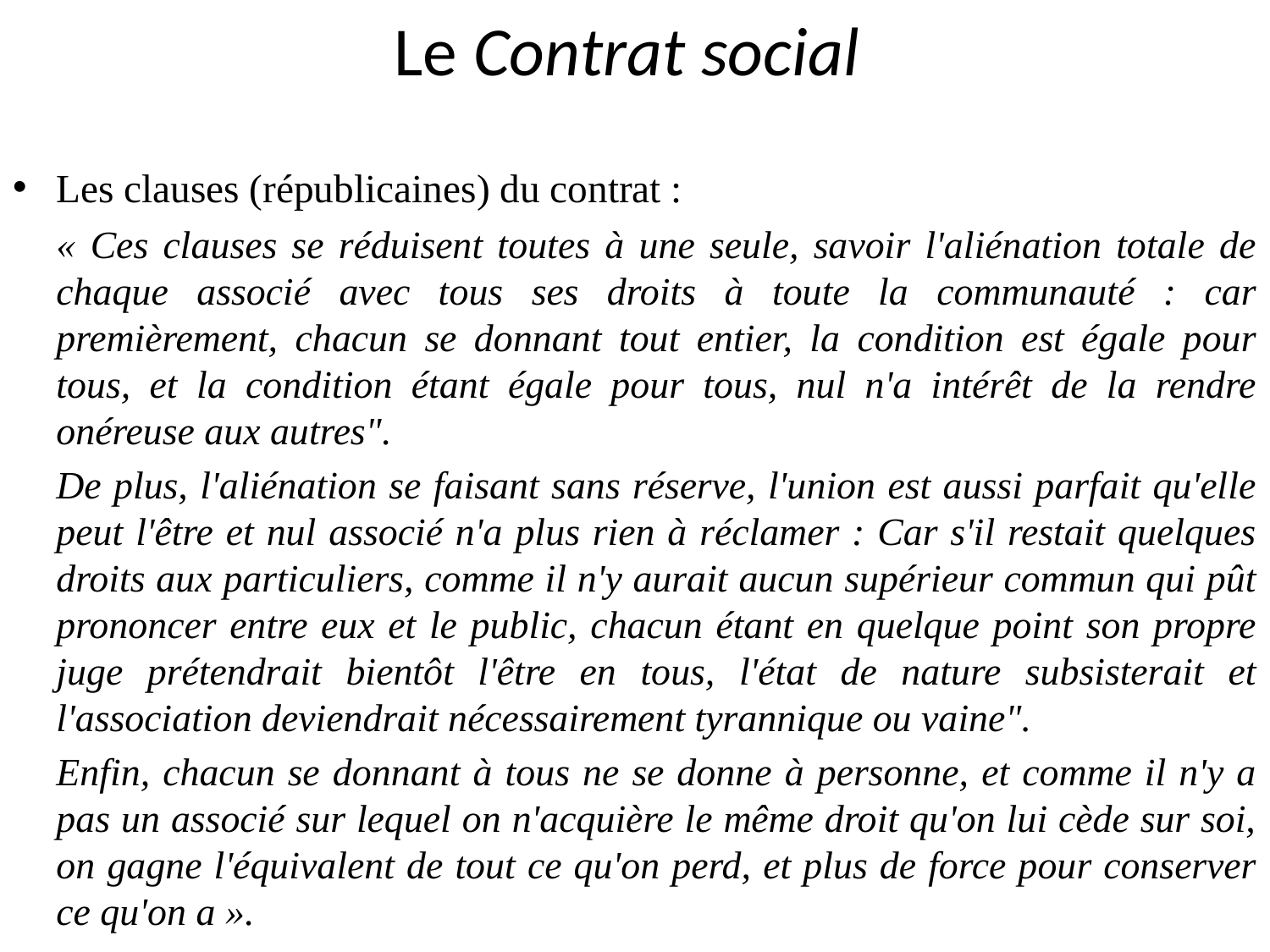

# Le Contrat social
Les clauses (républicaines) du contrat :
	« Ces clauses se réduisent toutes à une seule, savoir l'aliénation totale de chaque associé avec tous ses droits à toute la communauté : car premièrement, chacun se donnant tout entier, la condition est égale pour tous, et la condition étant égale pour tous, nul n'a intérêt de la rendre onéreuse aux autres".
	De plus, l'aliénation se faisant sans réserve, l'union est aussi parfait qu'elle peut l'être et nul associé n'a plus rien à réclamer : Car s'il restait quelques droits aux particuliers, comme il n'y aurait aucun supérieur commun qui pût prononcer entre eux et le public, chacun étant en quelque point son propre juge prétendrait bientôt l'être en tous, l'état de nature subsisterait et l'association deviendrait nécessairement tyrannique ou vaine".
	Enfin, chacun se donnant à tous ne se donne à personne, et comme il n'y a pas un associé sur lequel on n'acquière le même droit qu'on lui cède sur soi, on gagne l'équivalent de tout ce qu'on perd, et plus de force pour conserver ce qu'on a ».